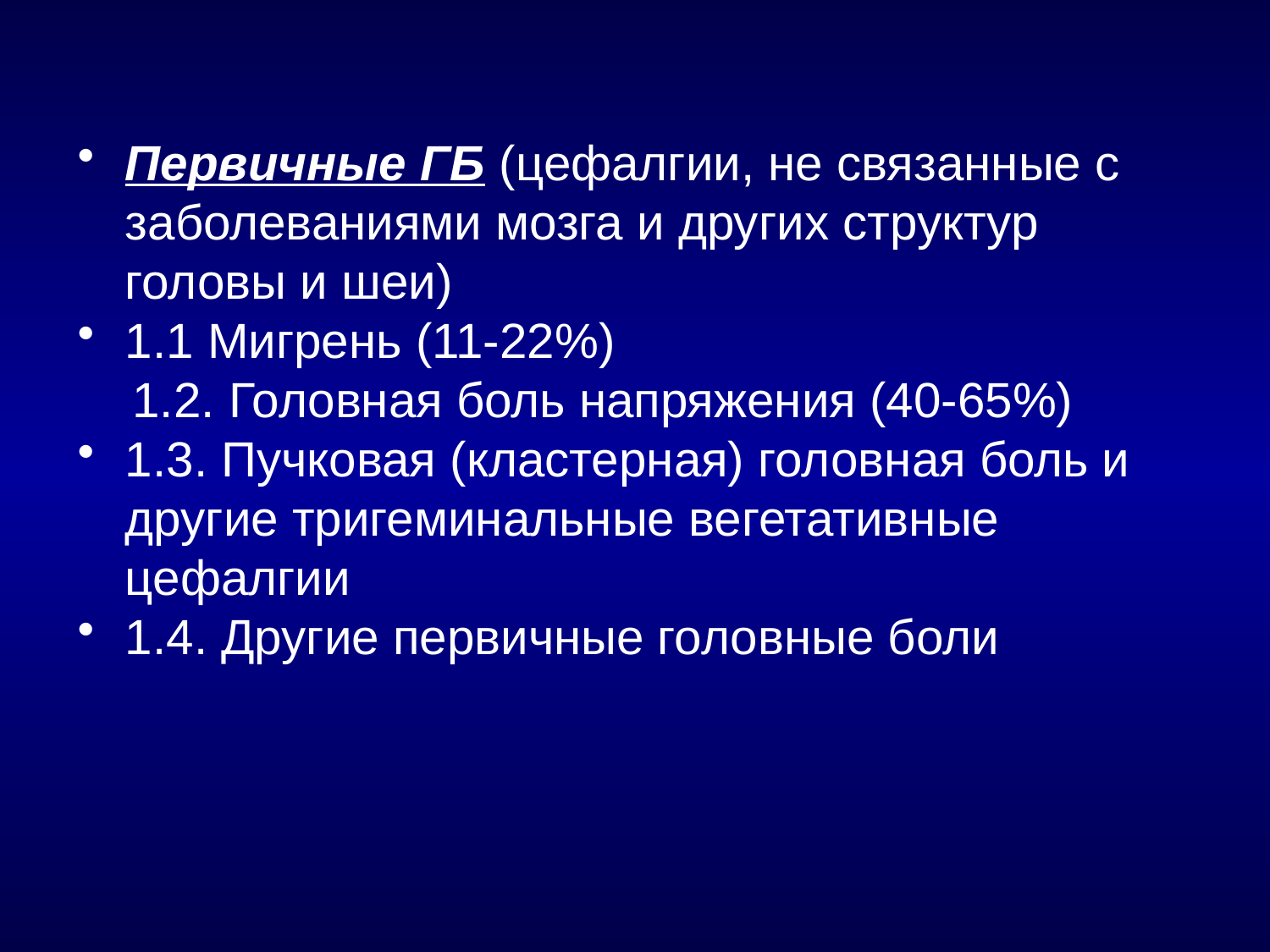

#

Первичные ГБ (цефалгии, не связанные с заболеваниями мозга и других структур головы и шеи)
1.1 Мигрень (11-22%)
    1.2. Головная боль напряжения (40-65%)
1.3. Пучковая (кластерная) головная боль и другие тригеминальные вегетативные цефалгии
1.4. Другие первичные головные боли